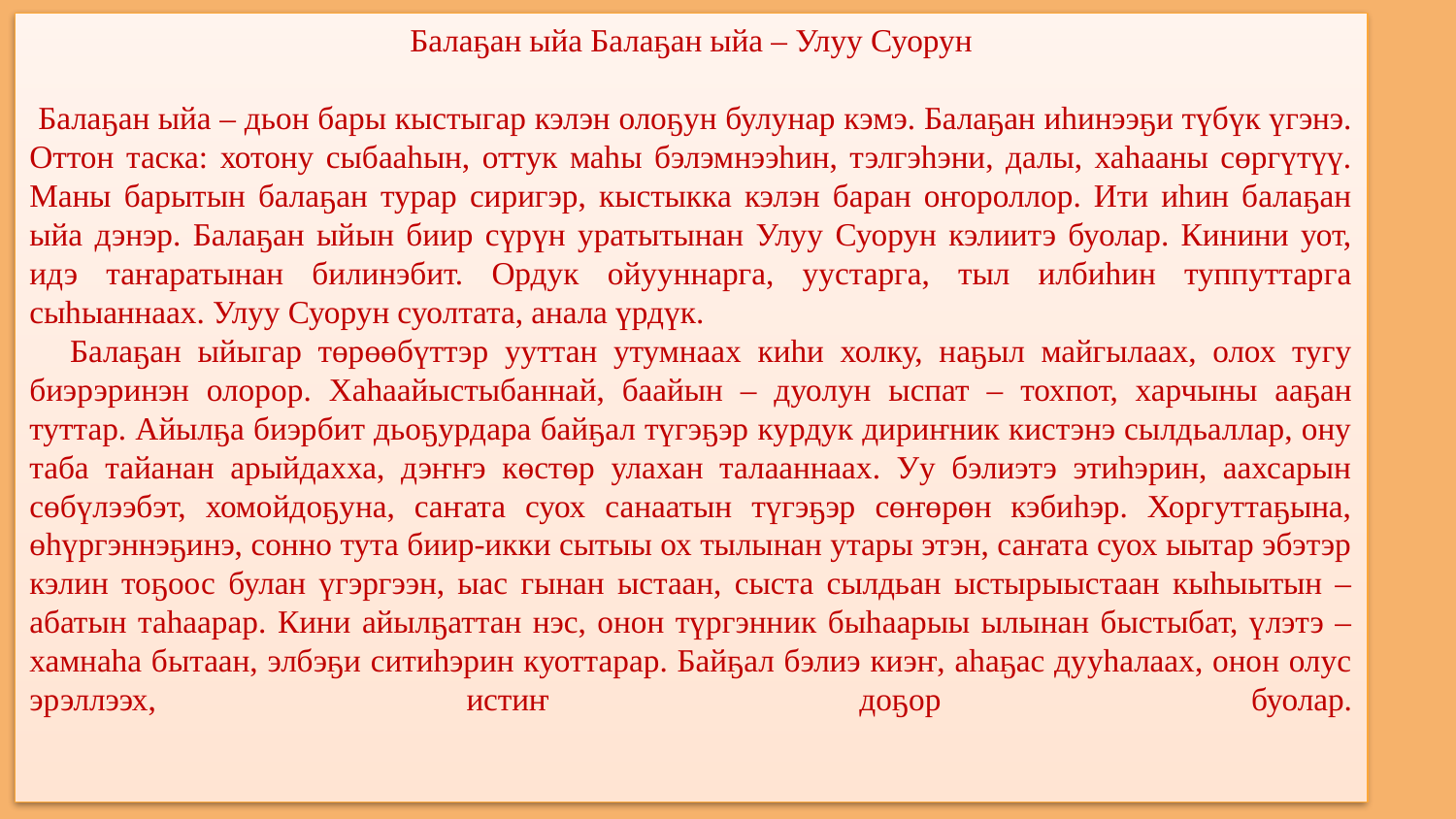

Балаҕан ыйа Балаҕан ыйа – Улуу Суорун

 Балаҕан ыйа – дьон бары кыстыгар кэлэн олоҕун булунар кэмэ. Балаҕан иһинээҕи түбүк үгэнэ. Оттон таска: хотону сыбааһын, оттук маһы бэлэмнээһин, тэлгэһэни, далы, хаһааны сөргүтүү. Маны барытын балаҕан турар сиригэр, кыстыкка кэлэн баран оҥороллор. Ити иһин балаҕан ыйа дэнэр. Балаҕан ыйын биир сүрүн уратытынан Улуу Суорун кэлиитэ буолар. Кинини уот, идэ таҥаратынан билинэбит. Ордук ойууннарга, уустарга, тыл илбиһин туппуттарга сыһыаннаах. Улуу Суорун суолтата, анала үрдүк.
   Балаҕан ыйыгар төрөөбүттэр ууттан утумнаах киһи холку, наҕыл майгылаах, олох тугу биэрэринэн олорор. Хаһаайыстыбаннай, баайын – дуолун ыспат – тохпот, харчыны ааҕан туттар. Айылҕа биэрбит дьоҕурдара байҕал түгэҕэр курдук дириҥник кистэнэ сылдьаллар, ону таба тайанан арыйдахха, дэҥҥэ көстөр улахан талааннаах. Уу бэлиэтэ этиһэрин, аахсарын сөбүлээбэт, хомойдоҕуна, саҥата суох санаатын түгэҕэр сөҥөрөн кэбиһэр. Хоргуттаҕына, өһүргэннэҕинэ, сонно тута биир-икки сытыы ох тылынан утары этэн, саҥата суох ыытар эбэтэр кэлин тоҕоос булан үгэргээн, ыас гынан ыстаан, сыста сылдьан ыстырыыстаан кыһыытын – абатын таһаарар. Кини айылҕаттан нэс, онон түргэнник быһаарыы ылынан быстыбат, үлэтэ – хамнаһа бытаан, элбэҕи ситиһэрин куоттарар. Байҕал бэлиэ киэҥ, аһаҕас дууһалаах, онон олус эрэллээх, истиҥ доҕор буолар.